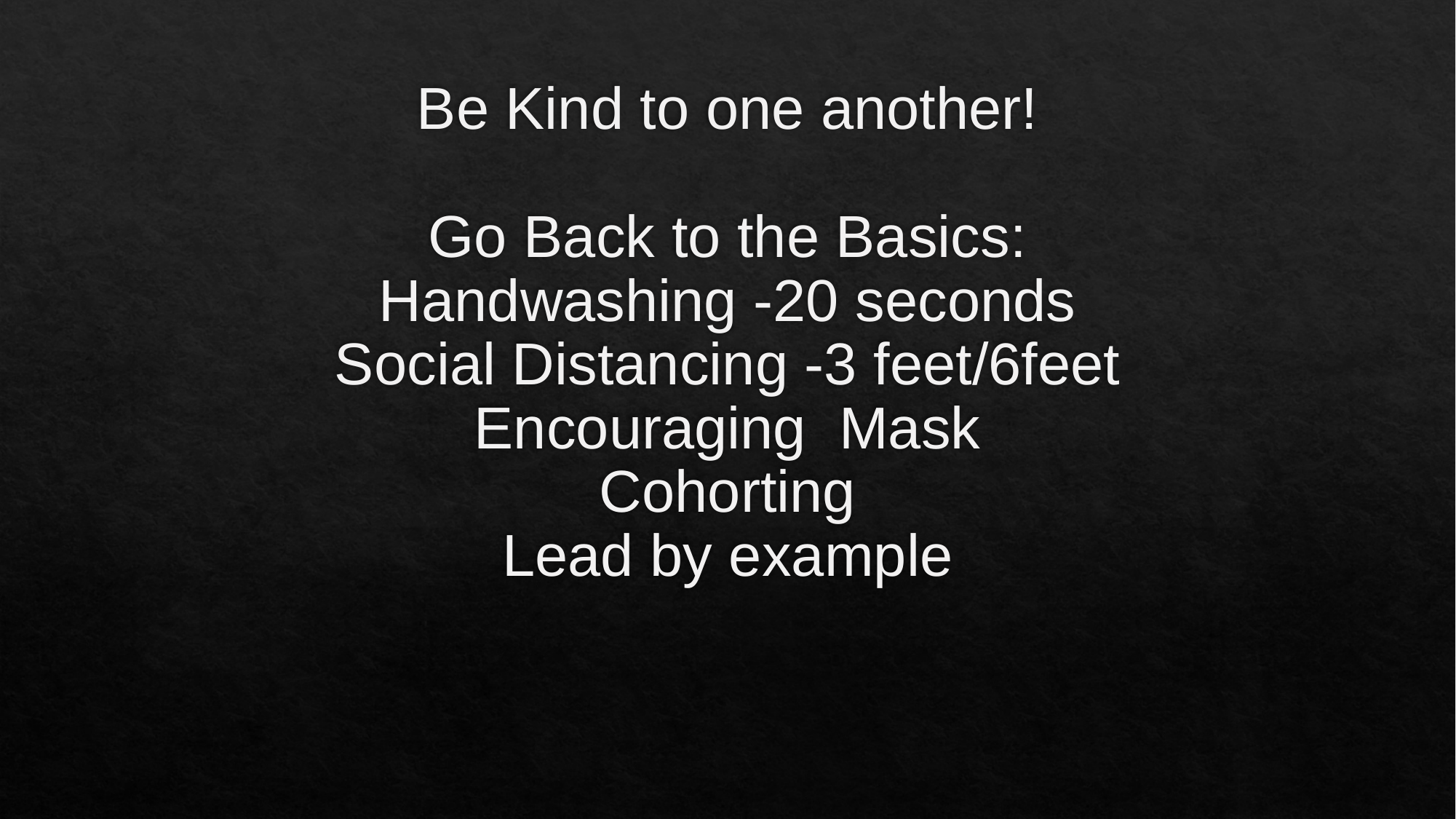

# Be Kind to one another! Go Back to the Basics: Handwashing -20 seconds Social Distancing -3 feet/6feet Encouraging  Mask Cohorting Lead by example